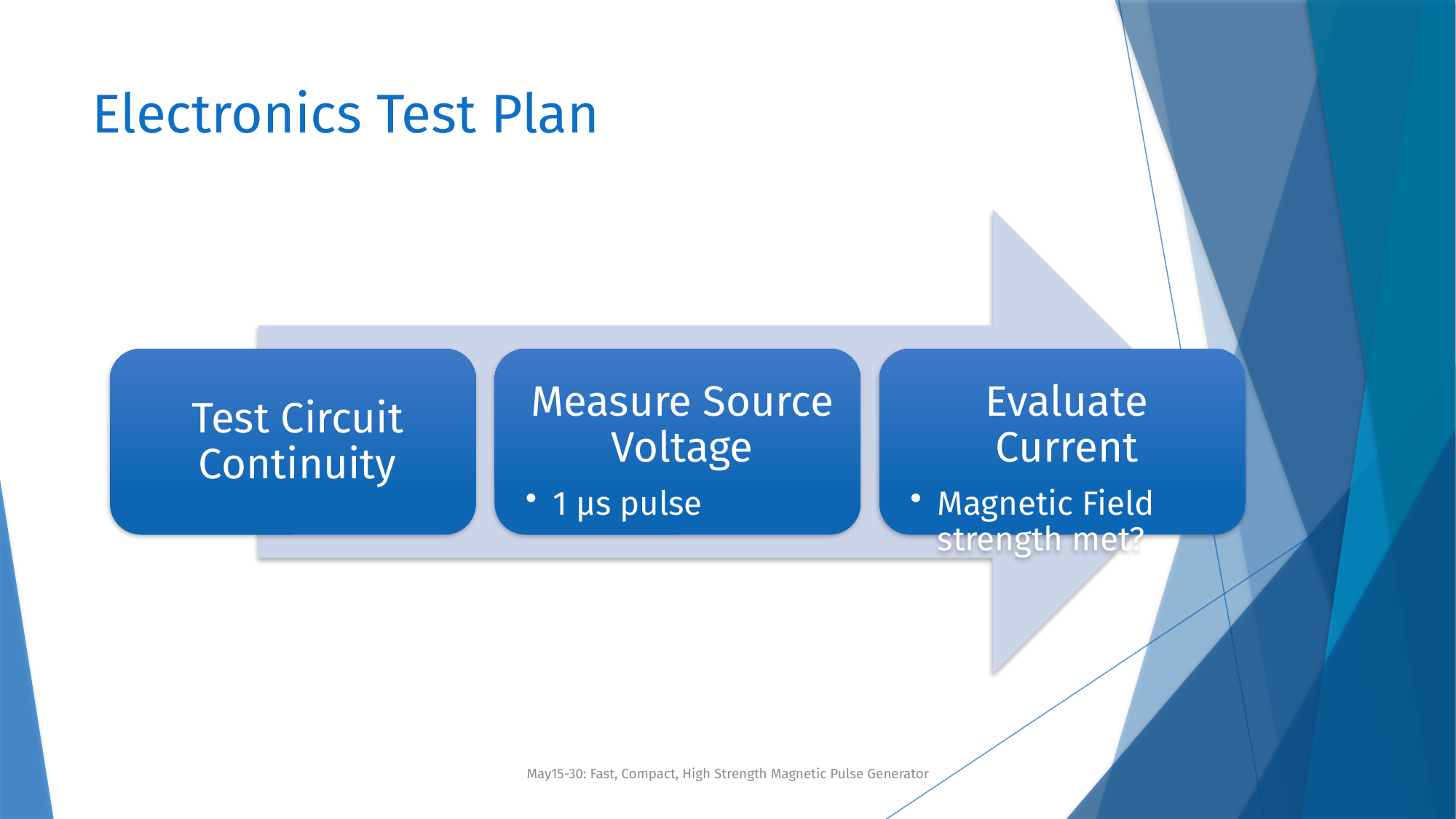

# Electronics Test Plan
Test Circuit Continuity
Measure Source Voltage
1 µs pulse
Evaluate Current
Magnetic Field strength met?
May15-30: Fast, Compact, High Strength Magnetic Pulse Generator